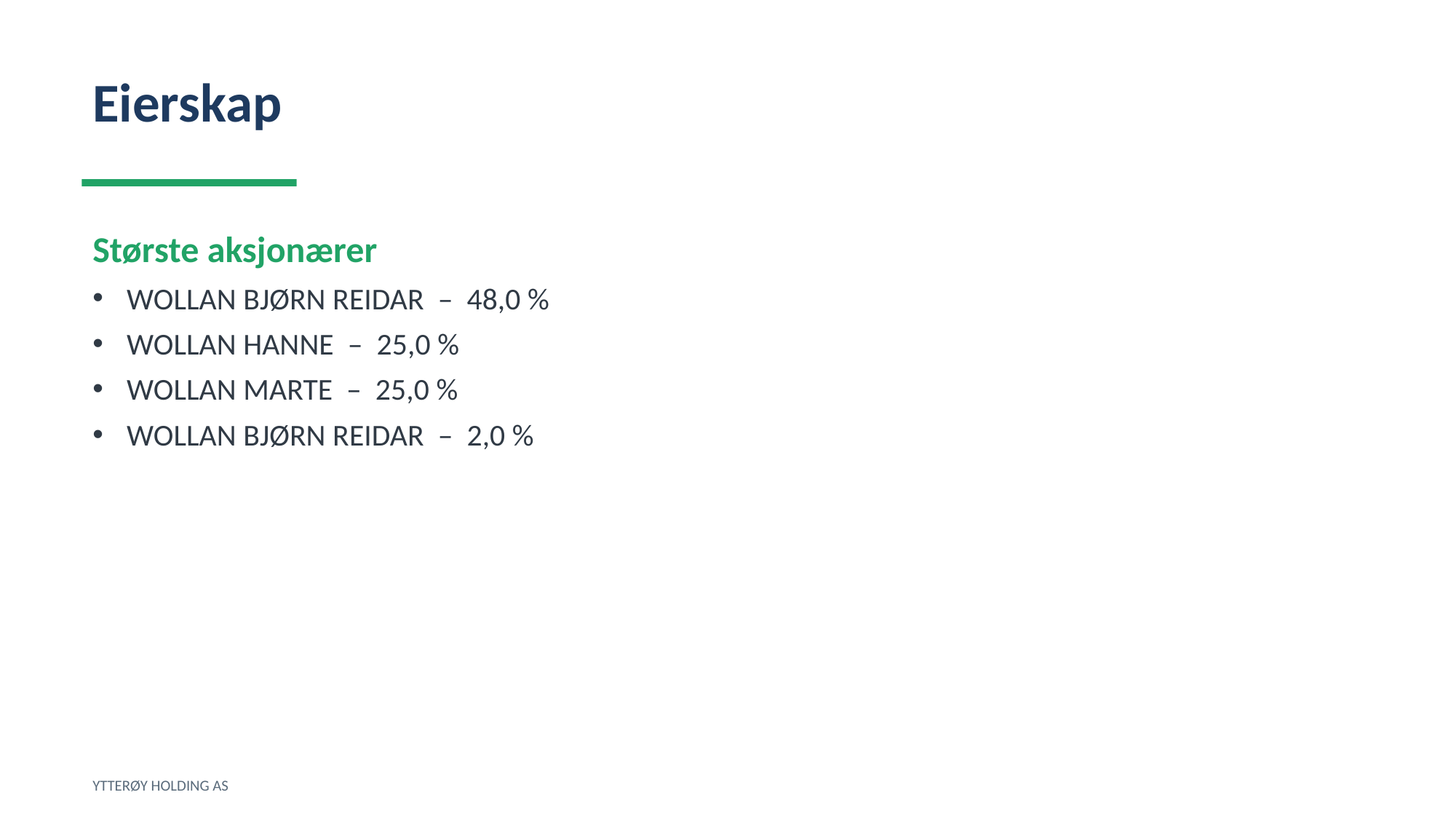

Eierskap

Største aksjonærer
WOLLAN BJØRN REIDAR  –  48,0 %
WOLLAN HANNE  –  25,0 %
WOLLAN MARTE  –  25,0 %
WOLLAN BJØRN REIDAR  –  2,0 %
YTTERØY HOLDING AS